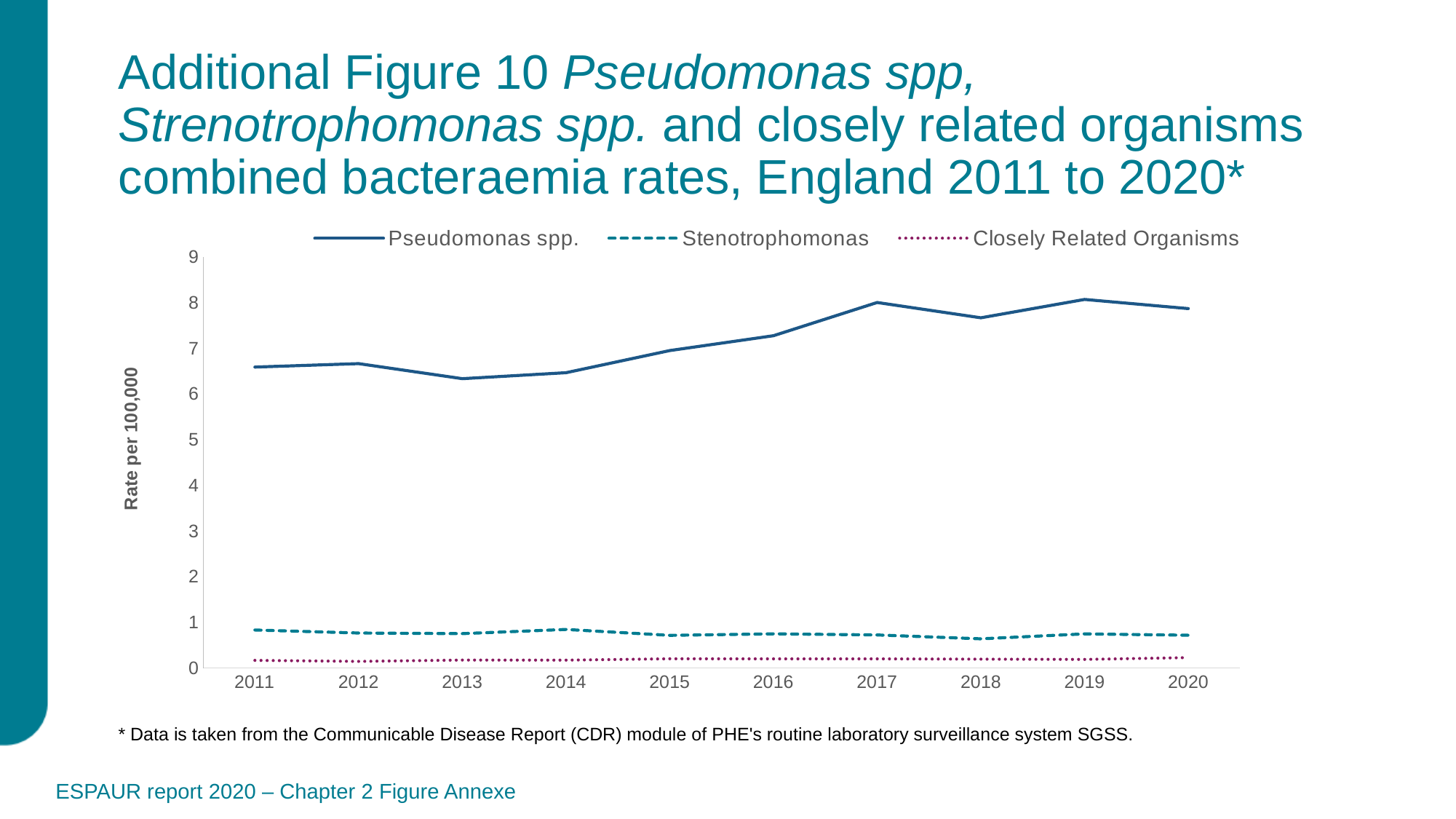

# Additional Figure 10 Pseudomonas spp, Strenotrophomonas spp. and closely related organisms combined bacteraemia rates, England 2011 to 2020*

### Chart

| Category | Pseudomonas spp. | Stenotrophomonas | Closely Related Organisms |
|---|---|---|---|
| 2011 | 6.590447425842285 | 0.8322793245315552 | 0.16758565604686737 |
| 2012 | 6.666202068328857 | 0.766444981098175 | 0.14581148326396942 |
| 2013 | 6.336114883422852 | 0.7537247538566589 | 0.17450770735740662 |
| 2014 | 6.4676337242126465 | 0.845045268535614 | 0.1730593740940094 |
| 2015 | 6.952464580535889 | 0.7155069708824158 | 0.20260529220104218 |
| 2016 | 7.277258396148682 | 0.7490763068199158 | 0.20083929598331451 |
| 2017 | 8.00439739227295 | 0.7245669364929199 | 0.20136848092079163 |
| 2018 | 7.669197082519531 | 0.6395463347434998 | 0.1947222203016281 |
| 2019 | 8.071141242980957 | 0.7479529976844788 | 0.18832069635391235 |
| 2020 | 7.870891571044922 | 0.7179469466209412 | 0.22811615467071533 |
* Data is taken from the Communicable Disease Report (CDR) module of PHE's routine laboratory surveillance system SGSS.
ESPAUR report 2020 – Chapter 2 Figure Annexe